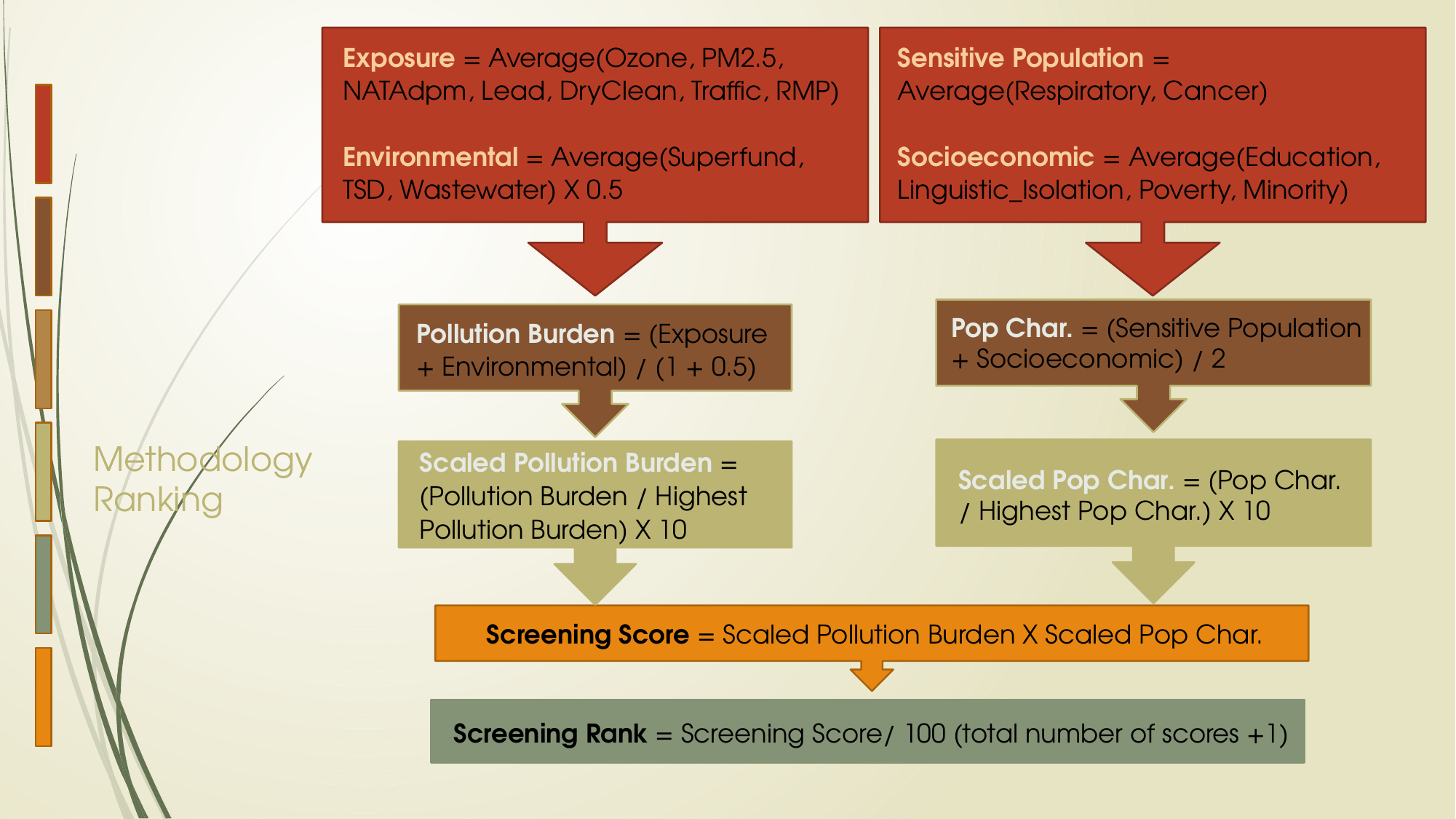

Exposure = Average(Ozone, PM2.5, NATAdpm, Lead, DryClean, Traffic, RMP)

Environmental = Average(Superfund, TSD, Wastewater) X 0.5
Sensitive Population = Average(Respiratory, Cancer)

Socioeconomic = Average(Education, Linguistic_Isolation, Poverty, Minority)

Pop Char. = (Sensitive Population + Socioeconomic) / 2
Pollution Burden = (Exposure + Environmental) / (1 + 0.5)

# Methodology Ranking
Scaled Pollution Burden = (Pollution Burden / Highest Pollution Burden) X 10

Scaled Pop Char. = (Pop Char. / Highest Pop Char.) X 10

Screening Score = Scaled Pollution Burden X Scaled Pop Char.

Screening Rank = Screening Score/ 100 (total number of scores +1)